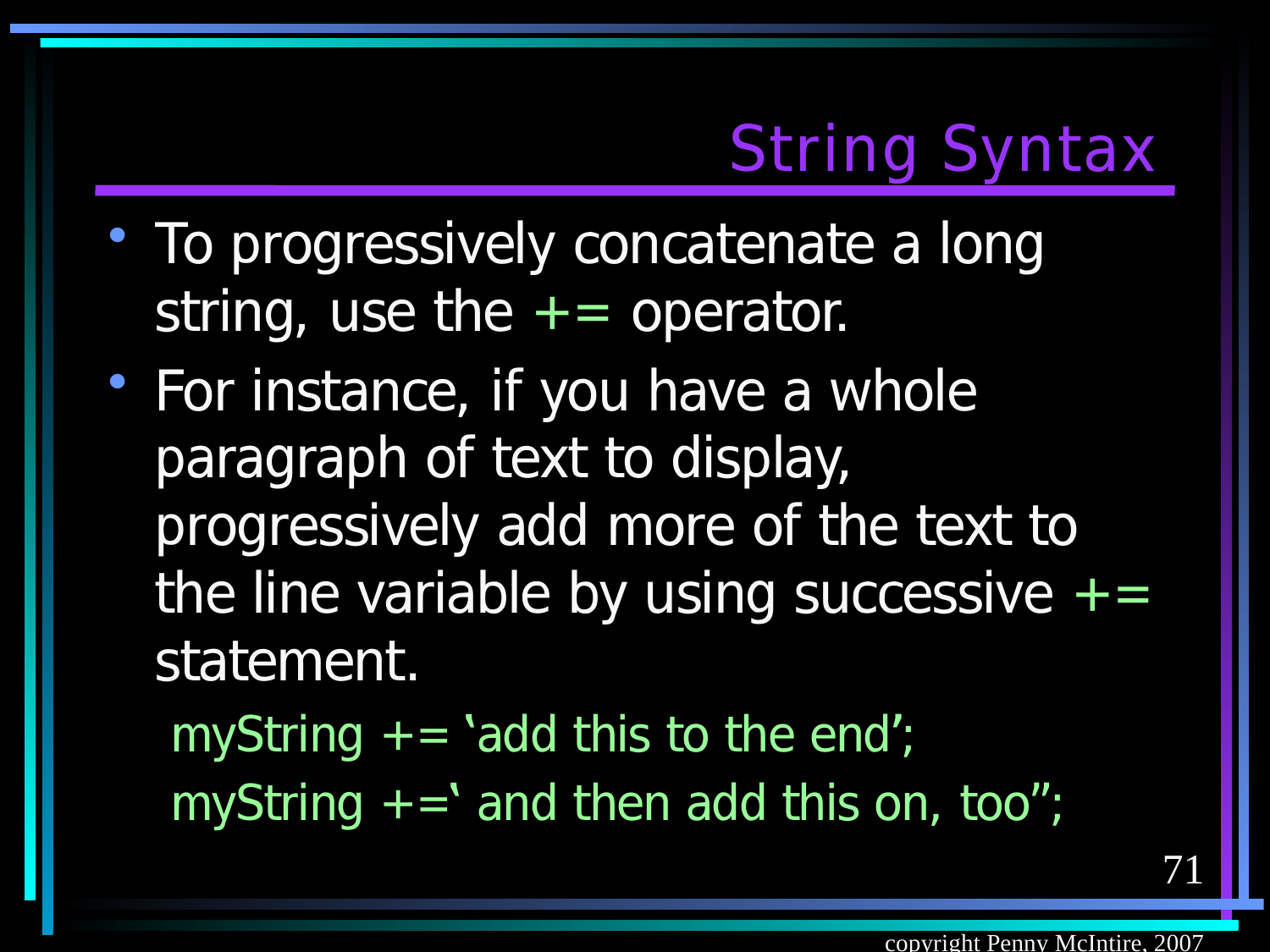

# String Syntax
To progressively concatenate a long string, use the += operator.
For instance, if you have a whole paragraph of text to display, progressively add more of the text to the line variable by using successive += statement.
myString += ‘add this to the end’;
myString +=‘ and then add this on, too”;
71
copyright Penny McIntire, 2007